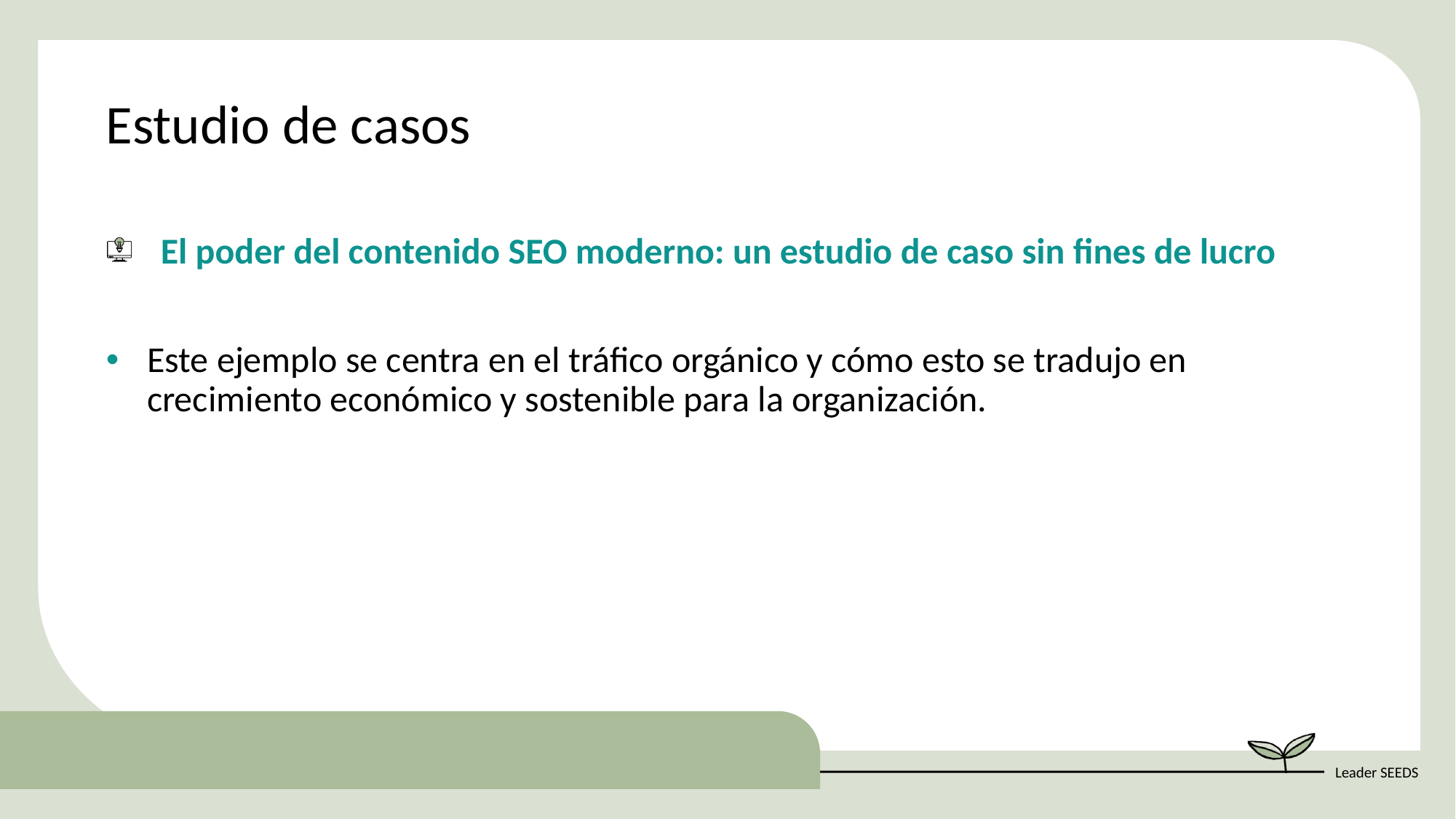

Estudio de casos

El poder del contenido SEO moderno: un estudio de caso sin fines de lucro

Este ejemplo se centra en el tráfico orgánico y cómo esto se tradujo en crecimiento económico y sostenible para la organización.